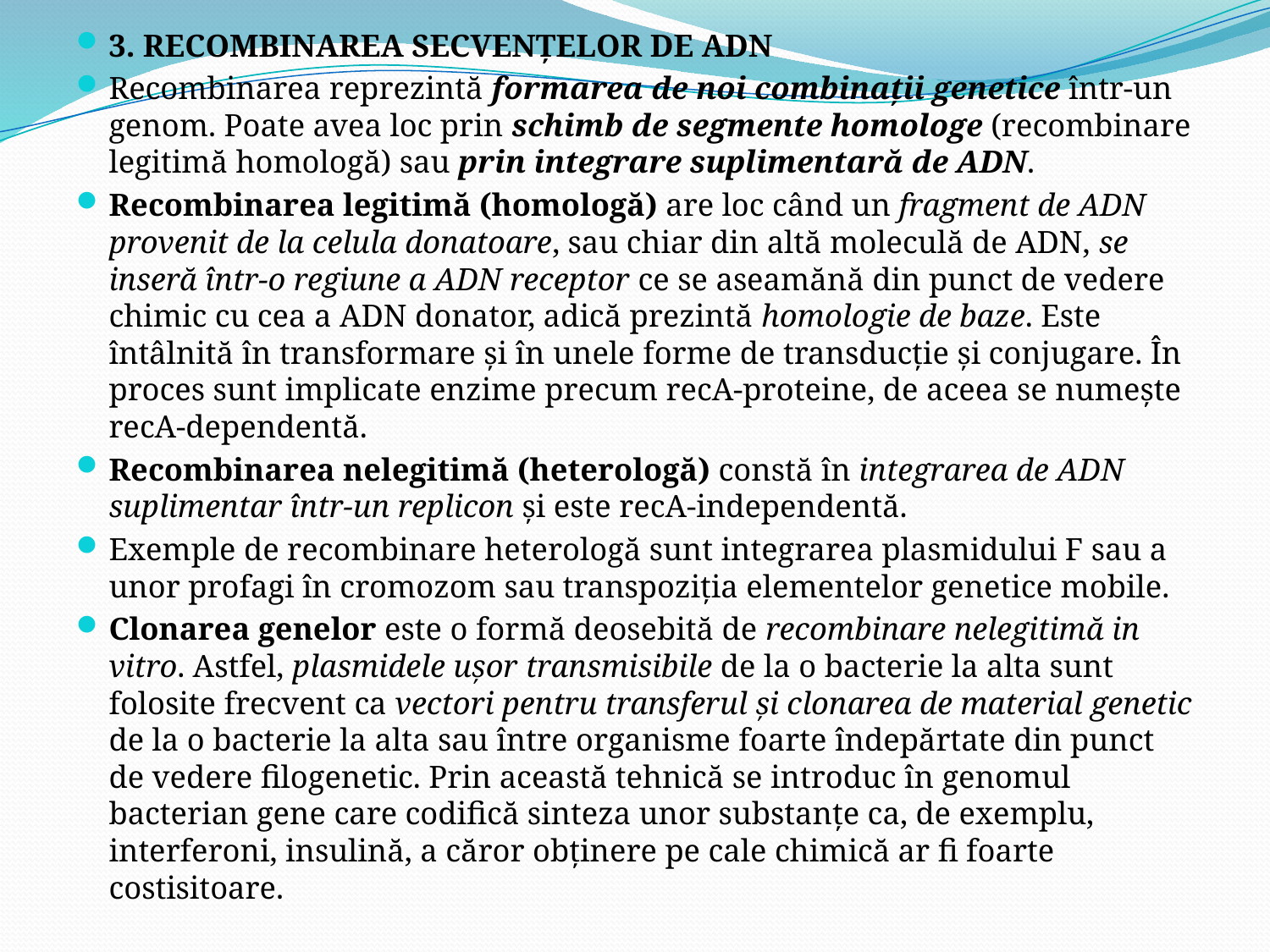

3. RECOMBINAREA SECVENŢELOR DE ADN
Recombinarea reprezintă formarea de noi combinaţii genetice într-un genom. Poate avea loc prin schimb de segmente homologe (recombinare legitimă homologă) sau prin integrare suplimentară de ADN.
Recombinarea legitimă (homologă) are loc când un fragment de ADN provenit de la celula donatoare, sau chiar din altă moleculă de ADN, se inseră într-o regiune a ADN receptor ce se aseamănă din punct de vedere chimic cu cea a ADN donator, adică prezintă homologie de baze. Este întâlnită în transformare şi în unele forme de transducţie şi conjugare. În proces sunt implicate enzime precum recA-proteine, de aceea se numeşte recA-dependentă.
Recombinarea nelegitimă (heterologă) constă în integrarea de ADN suplimentar într-un replicon şi este recA-independentă.
Exemple de recombinare heterologă sunt integrarea plasmidului F sau a unor profagi în cromozom sau transpoziţia elementelor genetice mobile.
Clonarea genelor este o formă deosebită de recombinare nelegitimă in vitro. Astfel, plasmidele uşor transmisibile de la o bacterie la alta sunt folosite frecvent ca vectori pentru transferul şi clonarea de material genetic de la o bacterie la alta sau între organisme foarte îndepărtate din punct de vedere filogenetic. Prin această tehnică se introduc în genomul bacterian gene care codifică sinteza unor substanţe ca, de exemplu, interferoni, insulină, a căror obţinere pe cale chimică ar fi foarte costisitoare.